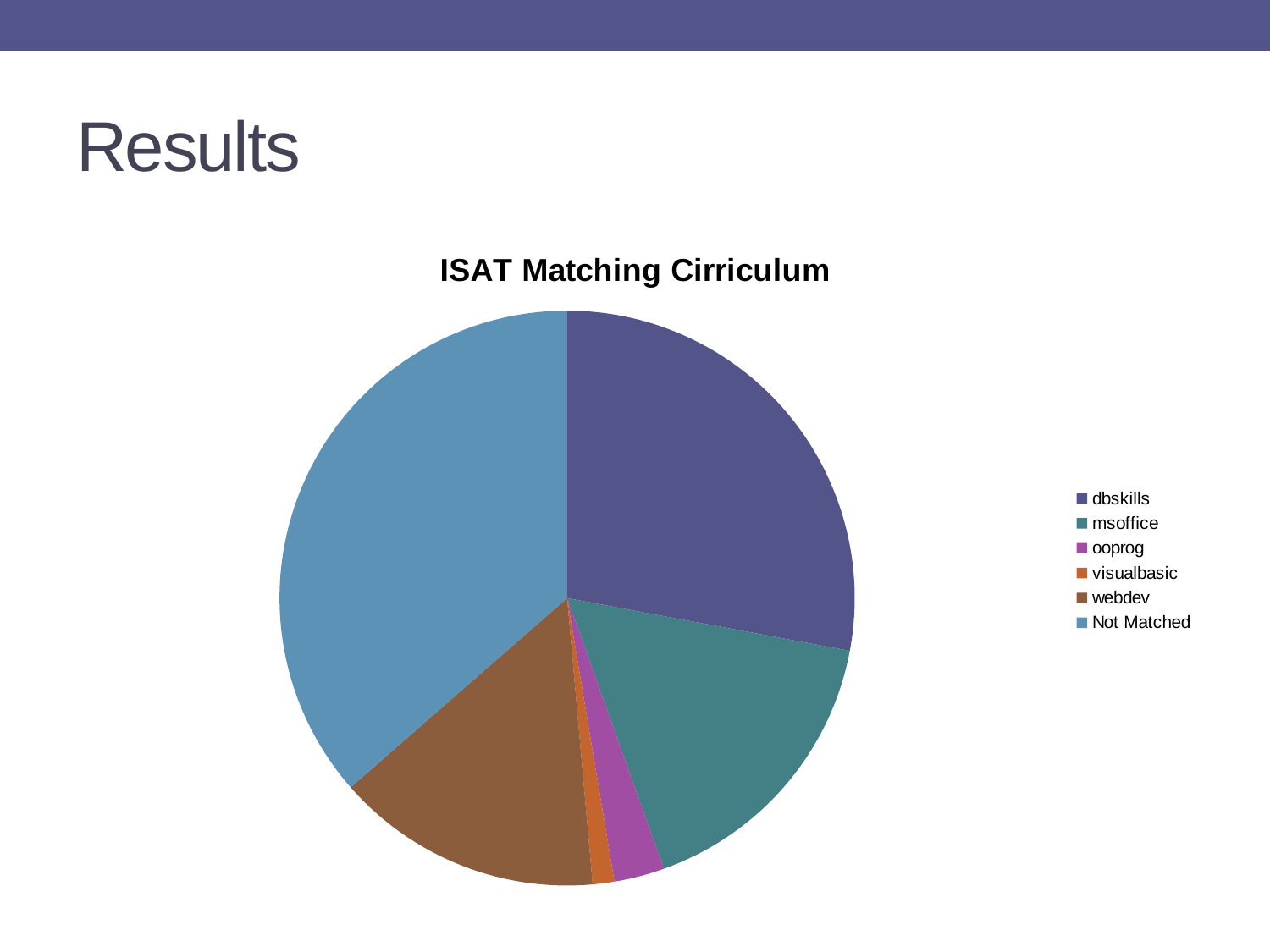

# Results

### Chart: ISAT Matching Cirriculum

| Category |  |
|---|---|
| dbskills | 69.0 |
| msoffice | 41.0 |
| ooprog | 7.0 |
| visualbasic | 3.0 |
| webdev | 37.0 |
| Not Matched | 90.0 |